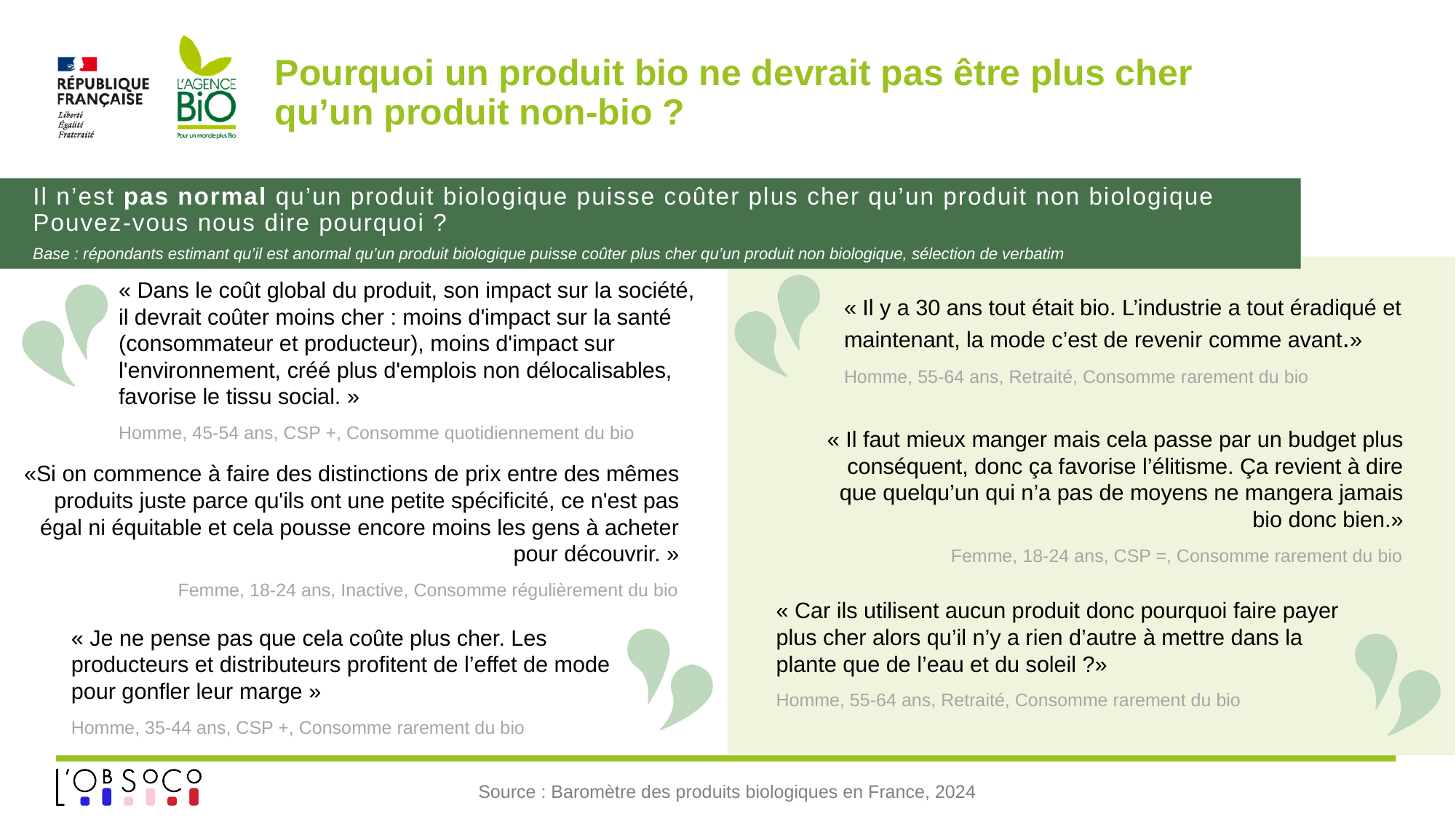

# Pourquoi un produit bio ne devrait pas être plus cher qu’un produit non-bio ?
Il n’est pas normal qu’un produit biologique puisse coûter plus cher qu’un produit non biologique
Pouvez-vous nous dire pourquoi ?
Base : répondants estimant qu’il est anormal qu’un produit biologique puisse coûter plus cher qu’un produit non biologique, sélection de verbatim
« Dans le coût global du produit, son impact sur la société, il devrait coûter moins cher : moins d'impact sur la santé (consommateur et producteur), moins d'impact sur l'environnement, créé plus d'emplois non délocalisables, favorise le tissu social. »
Homme, 45-54 ans, CSP +, Consomme quotidiennement du bio
« Il y a 30 ans tout était bio. L’industrie a tout éradiqué et maintenant, la mode c’est de revenir comme avant.»
Homme, 55-64 ans, Retraité, Consomme rarement du bio
« Il faut mieux manger mais cela passe par un budget plus conséquent, donc ça favorise l’élitisme. Ça revient à dire que quelqu’un qui n’a pas de moyens ne mangera jamais bio donc bien.»
Femme, 18-24 ans, CSP =, Consomme rarement du bio
«Si on commence à faire des distinctions de prix entre des mêmes produits juste parce qu'ils ont une petite spécificité, ce n'est pas égal ni équitable et cela pousse encore moins les gens à acheter pour découvrir. »
Femme, 18-24 ans, Inactive, Consomme régulièrement du bio
« Car ils utilisent aucun produit donc pourquoi faire payer plus cher alors qu’il n’y a rien d’autre à mettre dans la plante que de l’eau et du soleil ?»
Homme, 55-64 ans, Retraité, Consomme rarement du bio
« Je ne pense pas que cela coûte plus cher. Les producteurs et distributeurs profitent de l’effet de mode pour gonfler leur marge »
Homme, 35-44 ans, CSP +, Consomme rarement du bio